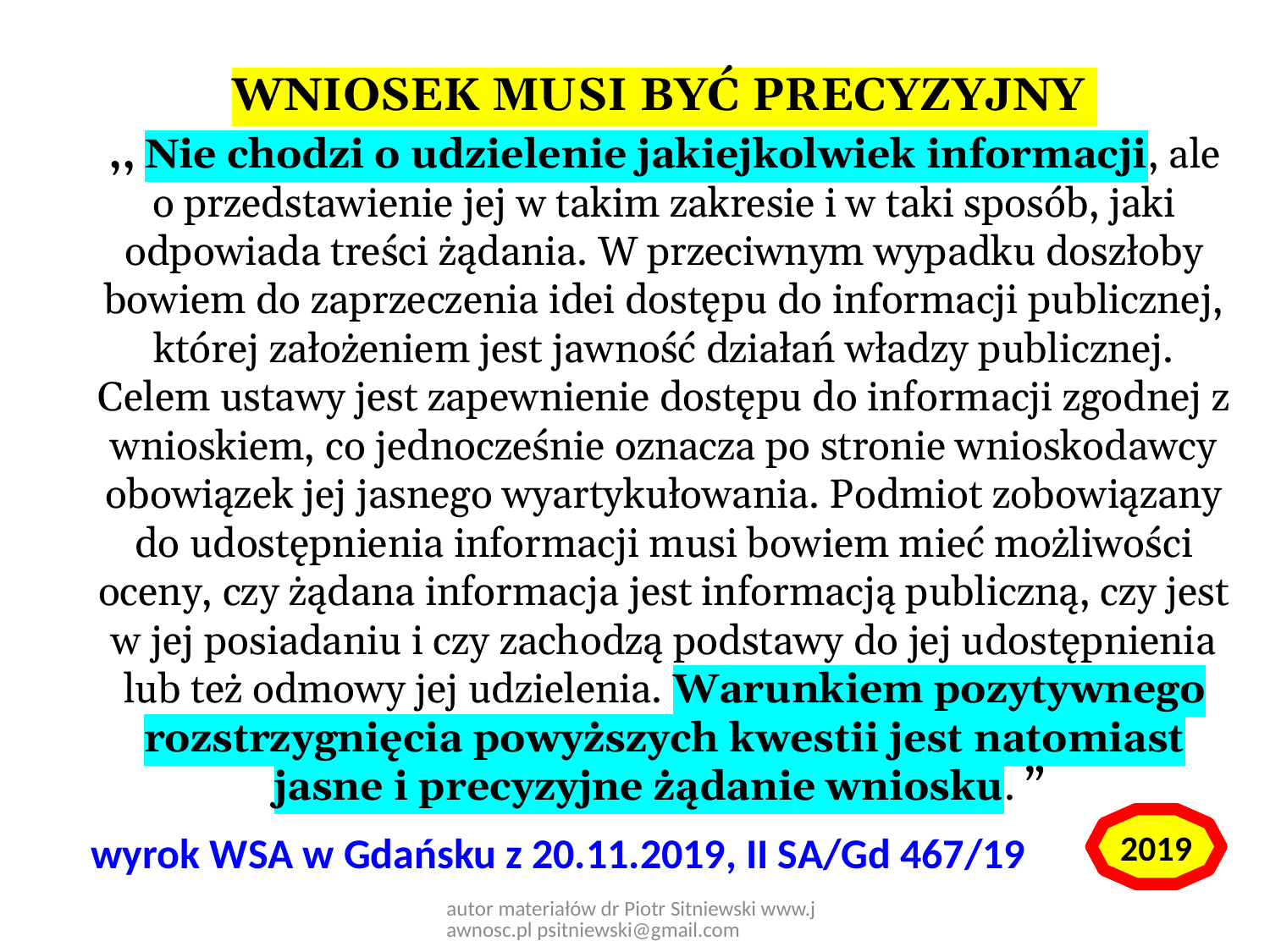

WNIOSEK MUSI BYĆ PRECYZYJNY
,, Nie chodzi o udzielenie jakiejkolwiek informacji, ale o przedstawienie jej w takim zakresie i w taki sposób, jaki odpowiada treści żądania. W przeciwnym wypadku doszłoby bowiem do zaprzeczenia idei dostępu do informacji publicznej, której założeniem jest jawność działań władzy publicznej. Celem ustawy jest zapewnienie dostępu do informacji zgodnej z wnioskiem, co jednocześnie oznacza po stronie wnioskodawcy obowiązek jej jasnego wyartykułowania. Podmiot zobowiązany do udostępnienia informacji musi bowiem mieć możliwości oceny, czy żądana informacja jest informacją publiczną, czy jest w jej posiadaniu i czy zachodzą podstawy do jej udostępnienia lub też odmowy jej udzielenia. Warunkiem pozytywnego rozstrzygnięcia powyższych kwestii jest natomiast jasne i precyzyjne żądanie wniosku. ”

2019
# wyrok WSA w Gdańsku z 20.11.2019, II SA/Gd 467/19
autor materiałów dr Piotr Sitniewski www.jawnosc.pl psitniewski@gmail.com